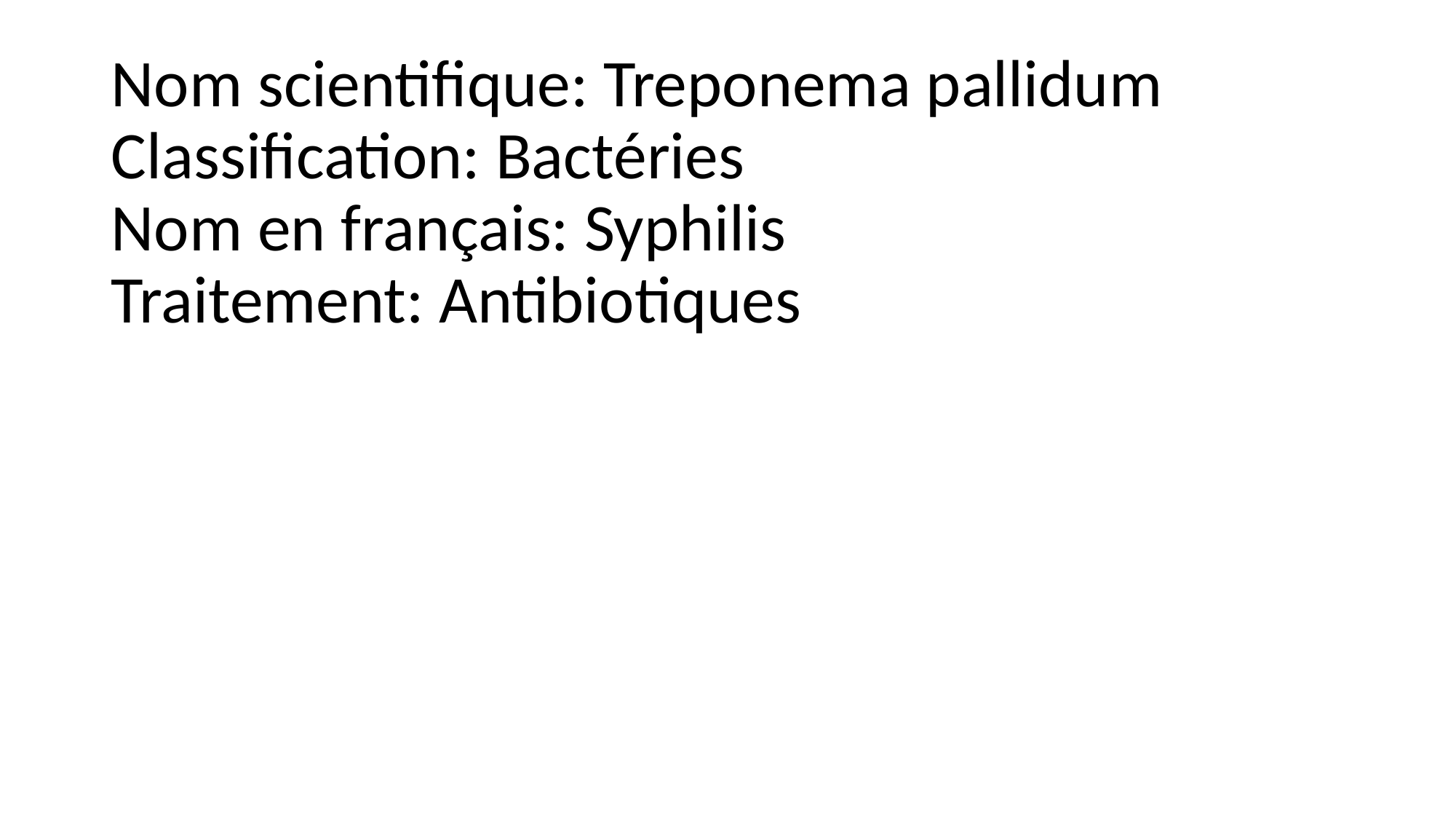

# Nom scientifique: Treponema pallidum Classification: Bactéries Nom en français: Syphilis Traitement: Antibiotiques